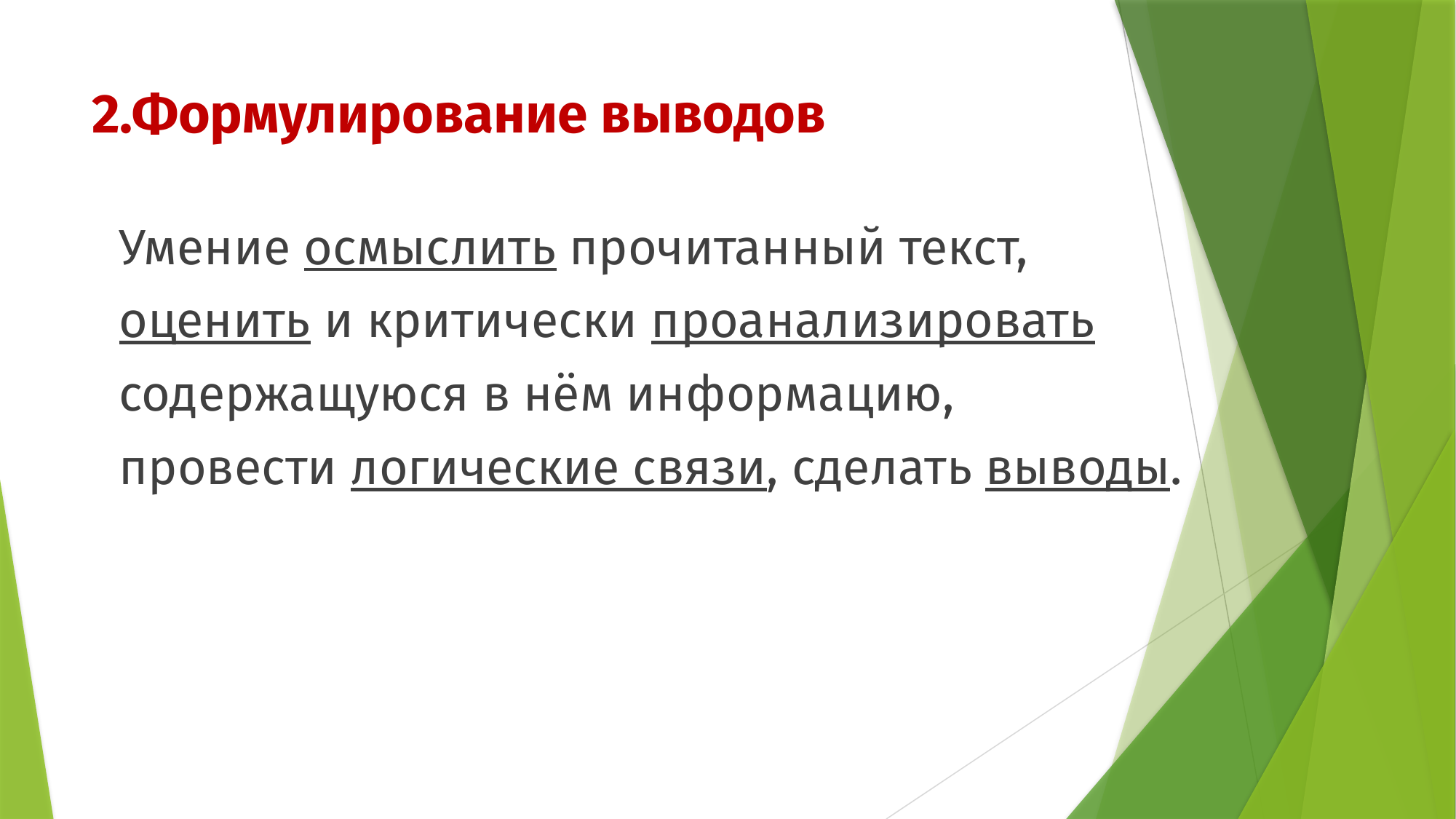

# 2.Формулирование выводов
Умение осмыслить прочитанный текст,
оценить и критически проанализировать
содержащуюся в нём информацию,
провести логические связи, сделать выводы.